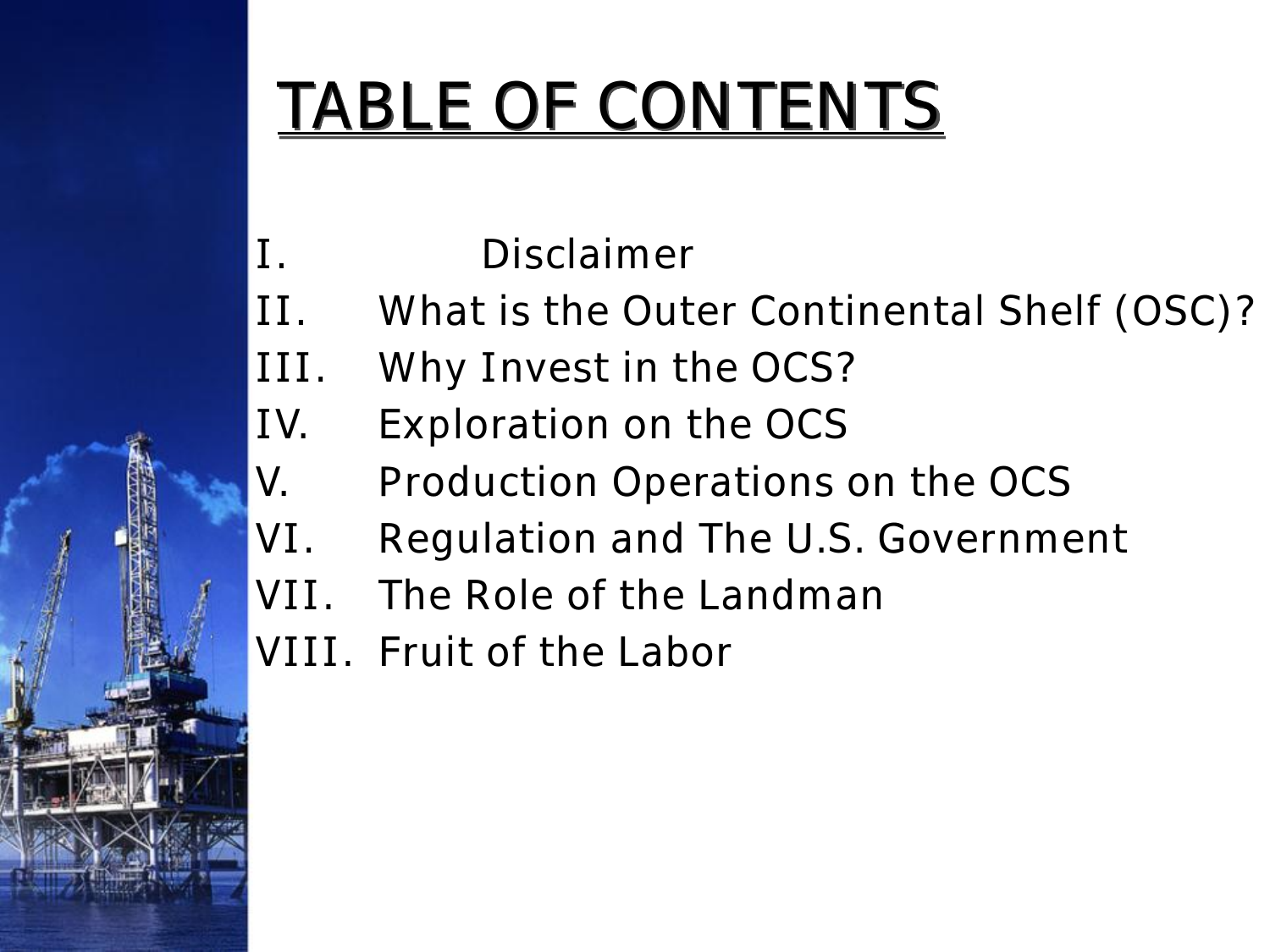

# TABLE OF CONTENTS
I.		Disclaimer
  What is the Outer Continental Shelf (OSC)?
  Why Invest in the OCS?
  Exploration on the OCS
  Production Operations on the OCS
  Regulation and The U.S. Government
  The Role of the Landman
  Fruit of the Labor